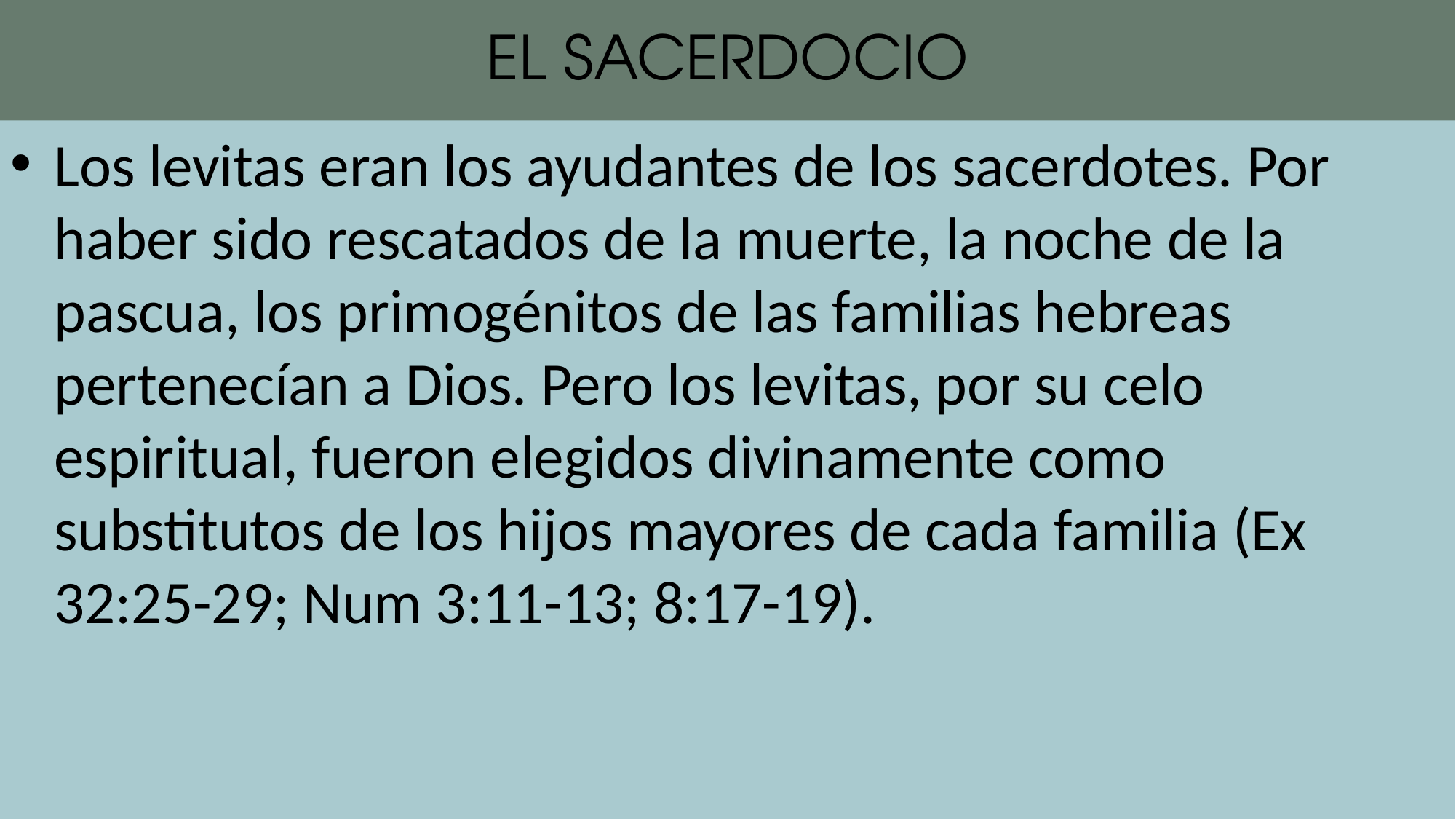

# EL SACERDOCIO
Los levitas eran los ayudantes de los sacerdotes. Por haber sido rescatados de la muerte, la noche de la pascua, los primogénitos de las familias hebreas pertenecían a Dios. Pero los levitas, por su celo espiritual, fueron elegidos divinamente como substitutos de los hijos mayores de cada familia (Ex 32:25-29; Num 3:11-13; 8:17-19).